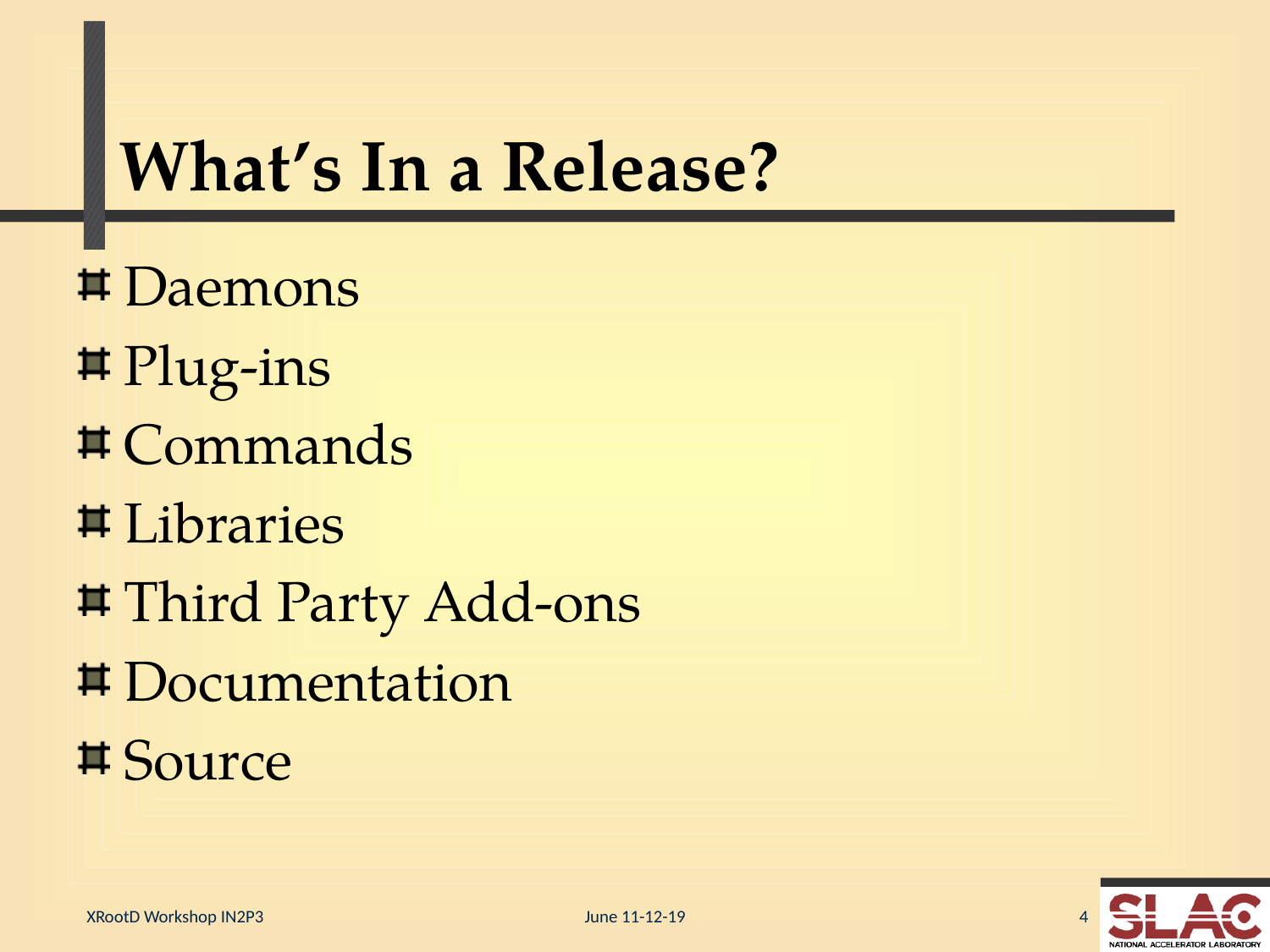

# What’s In a Release?
Daemons
Plug-ins
Commands
Libraries
Third Party Add-ons
Documentation
Source